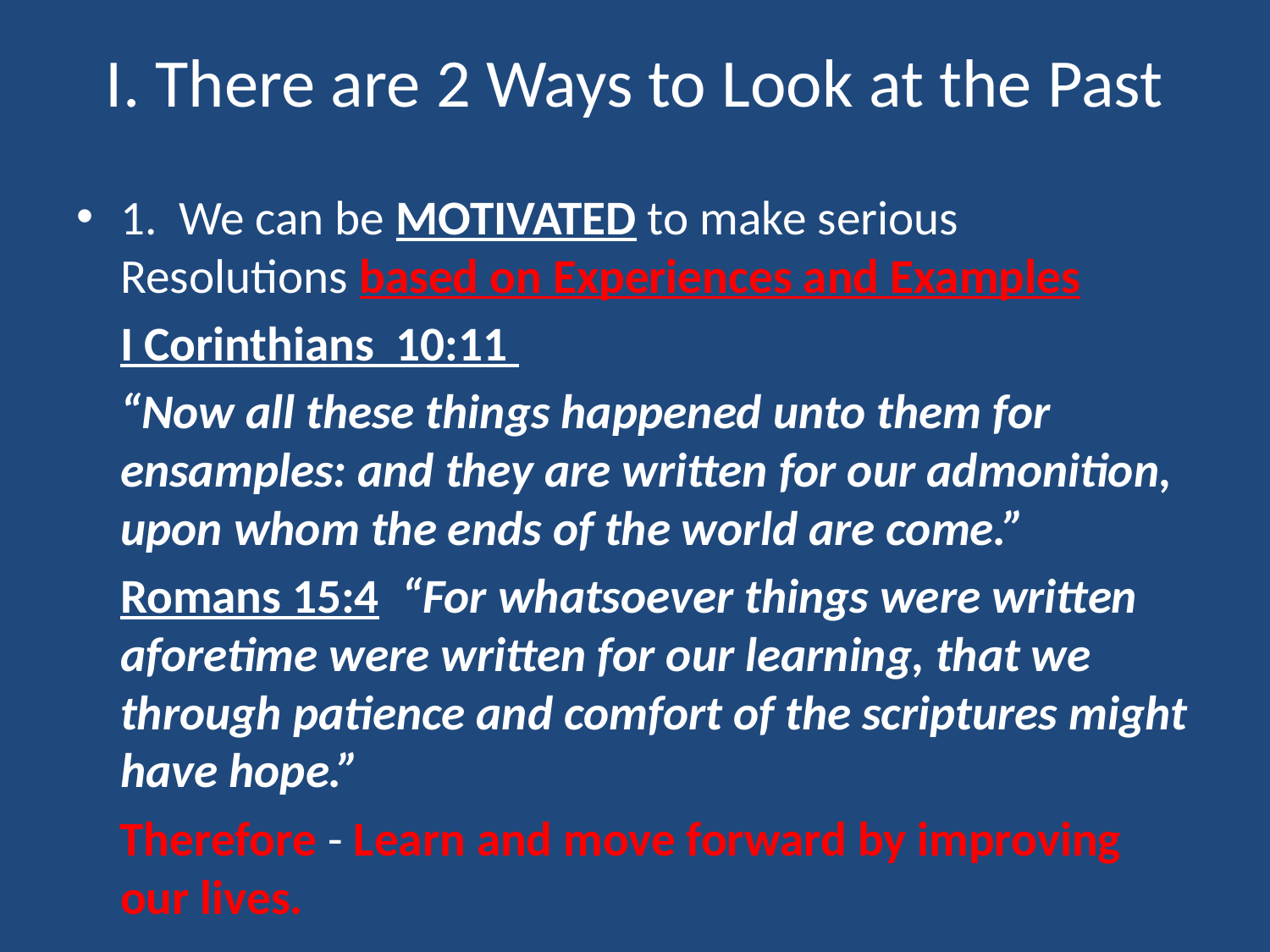

# I. There are 2 Ways to Look at the Past
1.  We can be MOTIVATED to make serious Resolutions based on Experiences and Examples
	I Corinthians  10:11
	“Now all these things happened unto them for ensamples: and they are written for our admonition, upon whom the ends of the world are come.”
	Romans 15:4  “For whatsoever things were written aforetime were written for our learning, that we through patience and comfort of the scriptures might have hope.”
    Therefore - Learn and move forward by improving our lives.